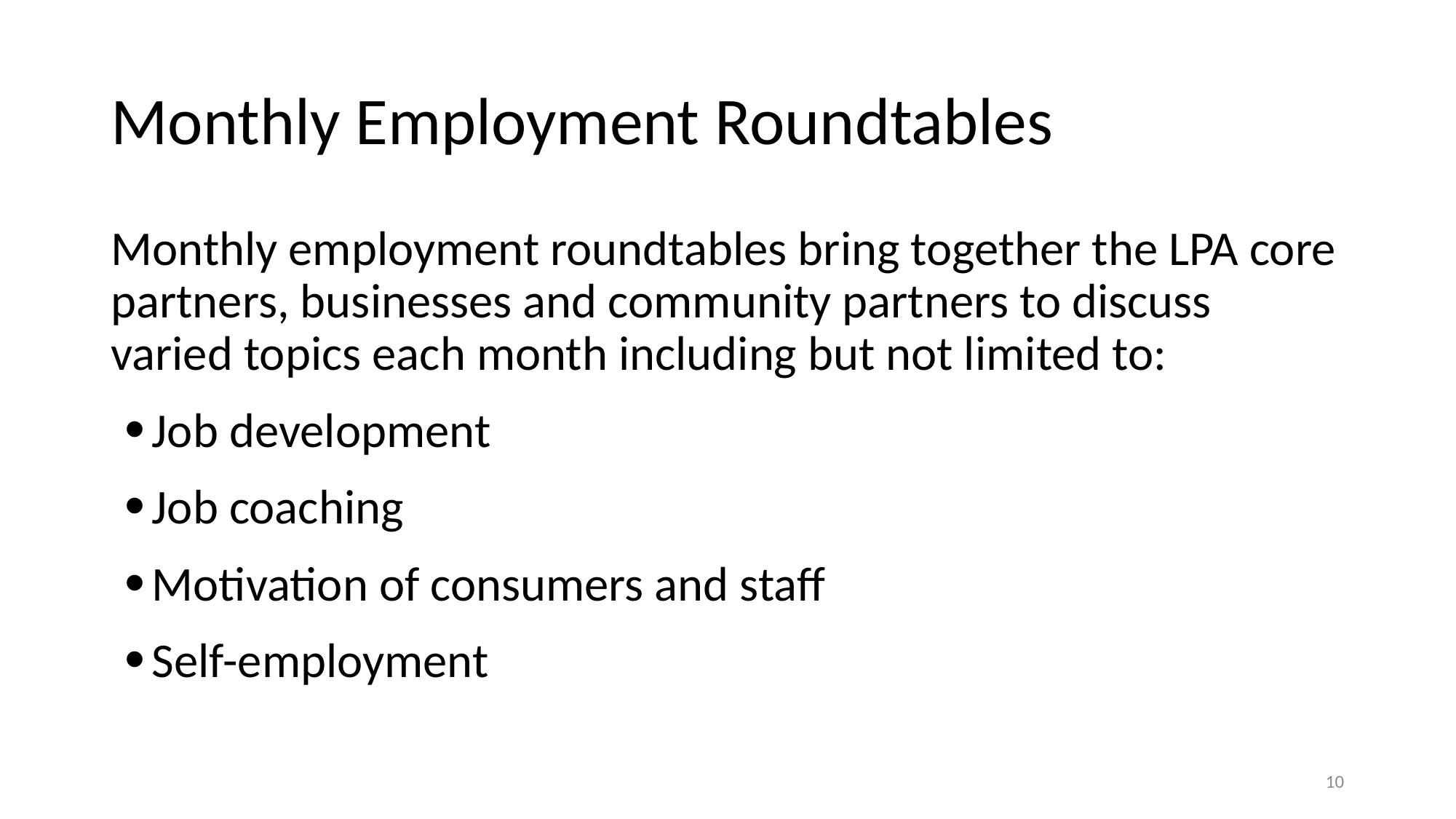

# Monthly Employment Roundtables
Monthly employment roundtables bring together the LPA core partners, businesses and community partners to discuss varied topics each month including but not limited to:
Job development
Job coaching
Motivation of consumers and staff
Self-employment
10